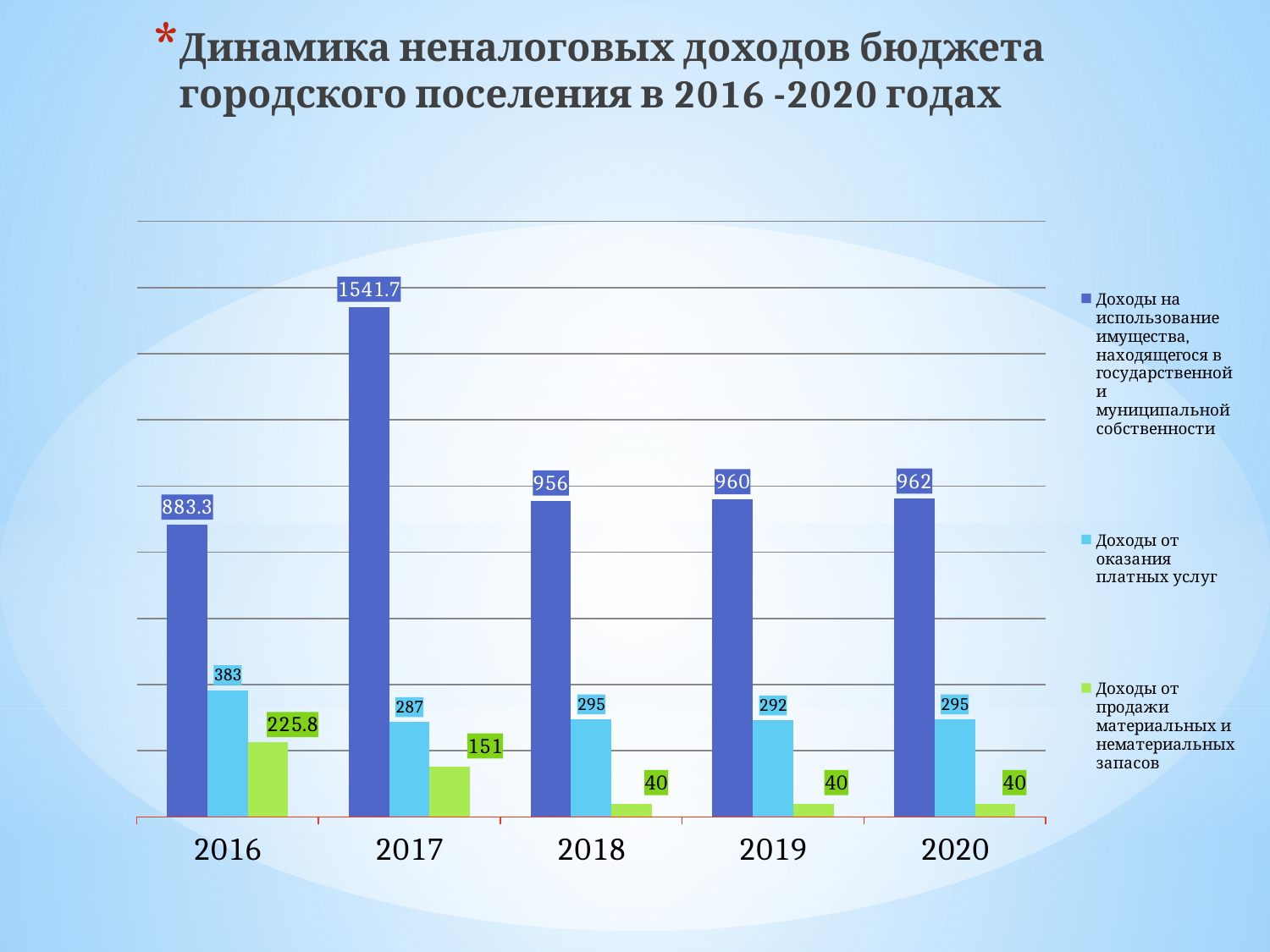

Динамика неналоговых доходов бюджета городского поселения в 2016 -2020 годах

### Chart

| Category | Доходы на использование имущества, находящегося в государственной и муниципальной собственности | Доходы от оказания платных услуг | Доходы от продажи материальных и нематериальных запасов |
|---|---|---|---|
| 2016 | 883.3 | 383.0 | 225.8 |
| 2017 | 1541.7 | 287.0 | 151.0 |
| 2018 | 956.0 | 295.0 | 40.0 |
| 2019 | 960.0 | 292.0 | 40.0 |
| 2020 | 962.0 | 295.0 | 40.0 |